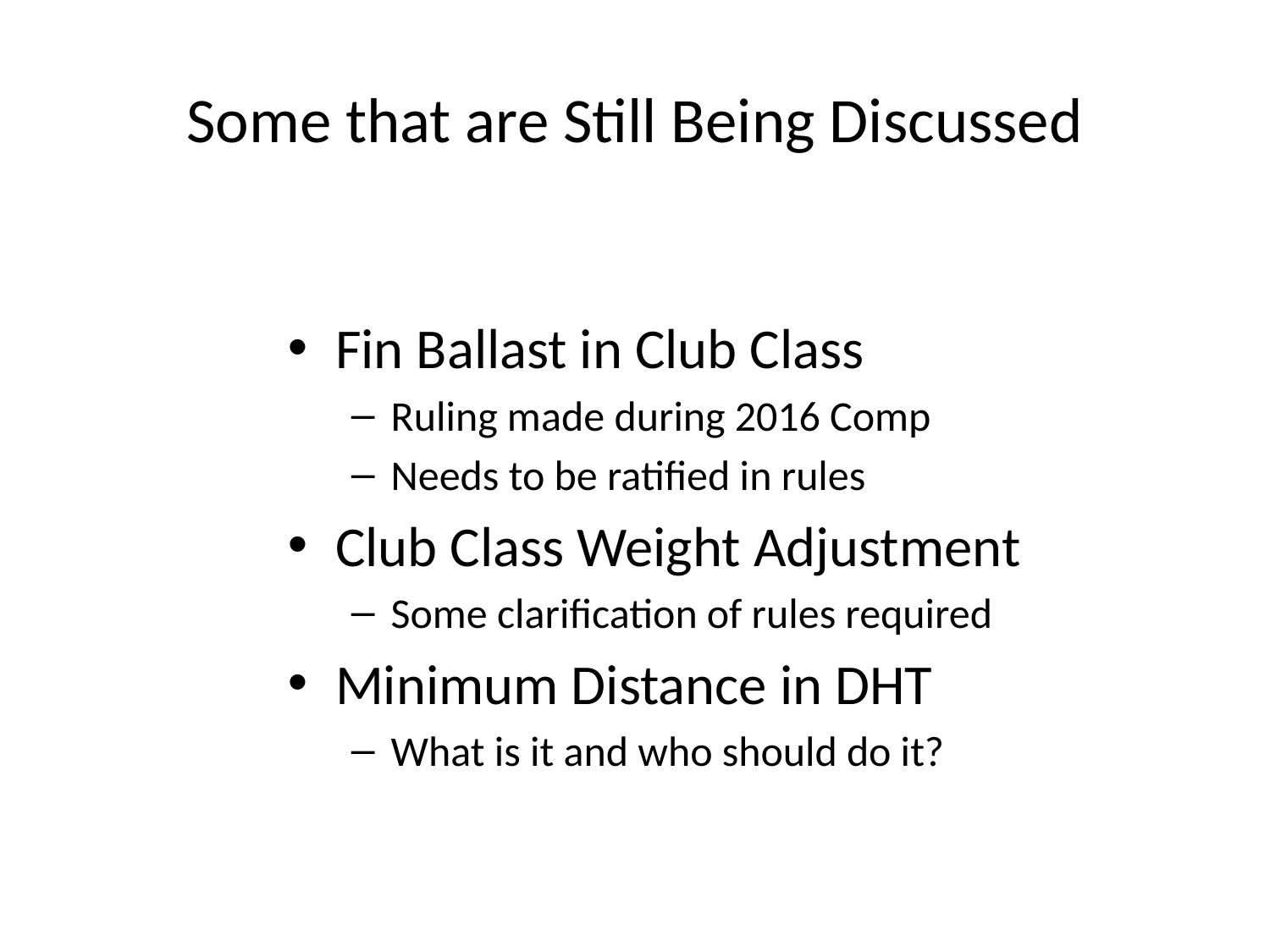

# Some that are Still Being Discussed
Fin Ballast in Club Class
Ruling made during 2016 Comp
Needs to be ratified in rules
Club Class Weight Adjustment
Some clarification of rules required
Minimum Distance in DHT
What is it and who should do it?